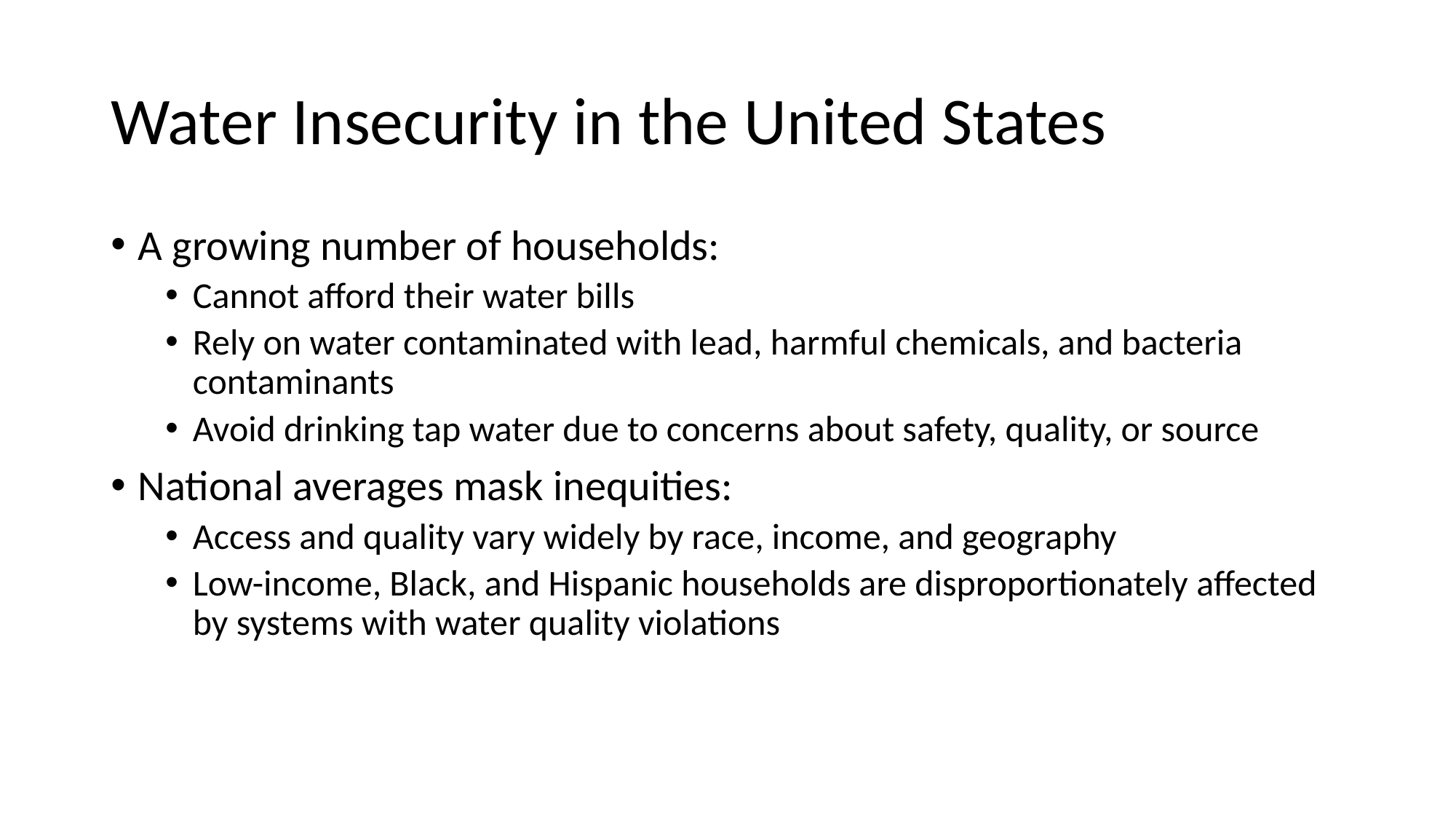

# Water Insecurity in the United States
A growing number of households:
Cannot afford their water bills
Rely on water contaminated with lead, harmful chemicals, and bacteria contaminants
Avoid drinking tap water due to concerns about safety, quality, or source
National averages mask inequities:
Access and quality vary widely by race, income, and geography
Low-income, Black, and Hispanic households are disproportionately affected by systems with water quality violations